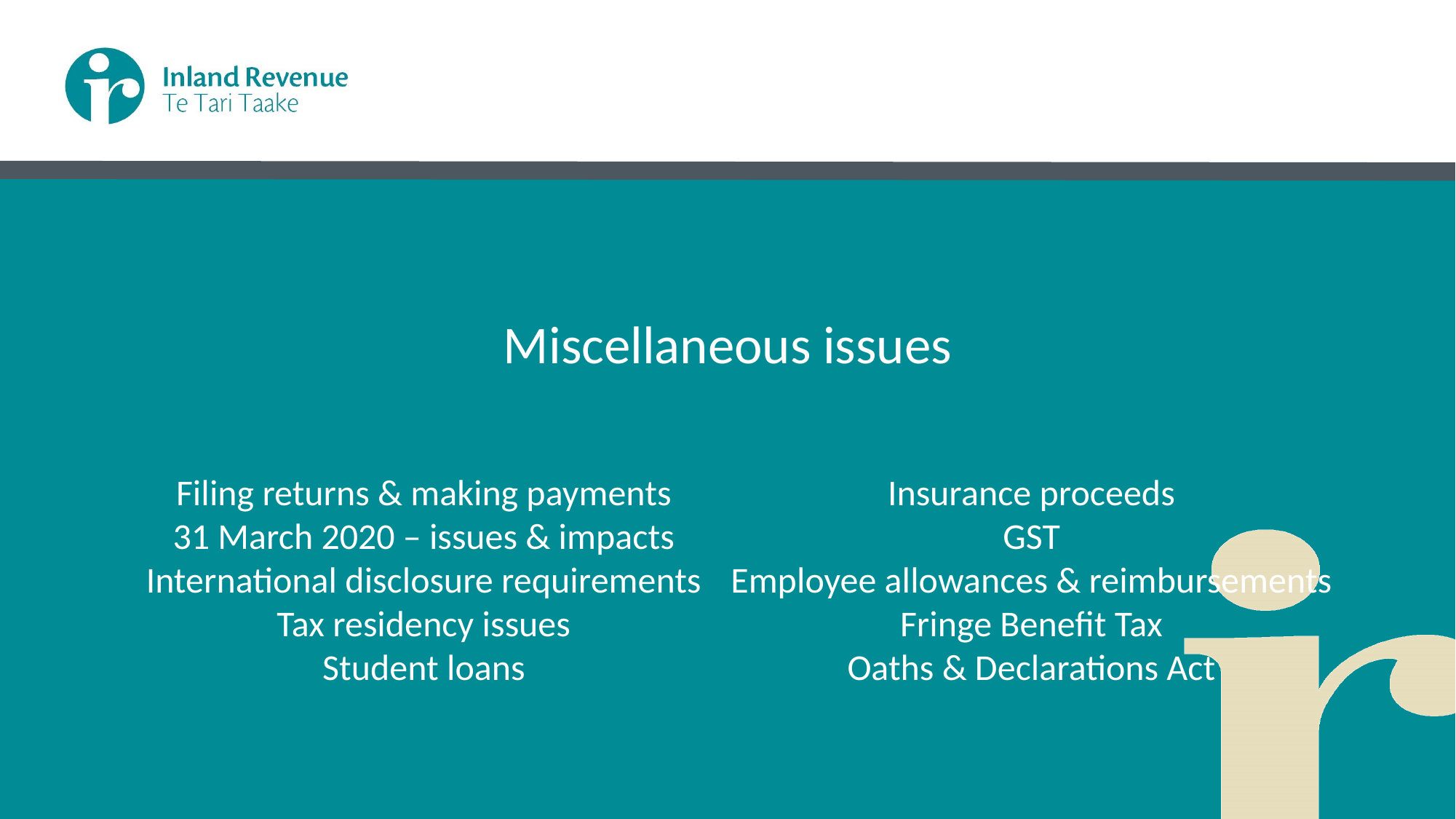

# Miscellaneous issues
Filing returns & making payments
31 March 2020 – issues & impacts
International disclosure requirements
Tax residency issues
Student loans
Insurance proceeds
GST
Employee allowances & reimbursements
Fringe Benefit Tax
Oaths & Declarations Act